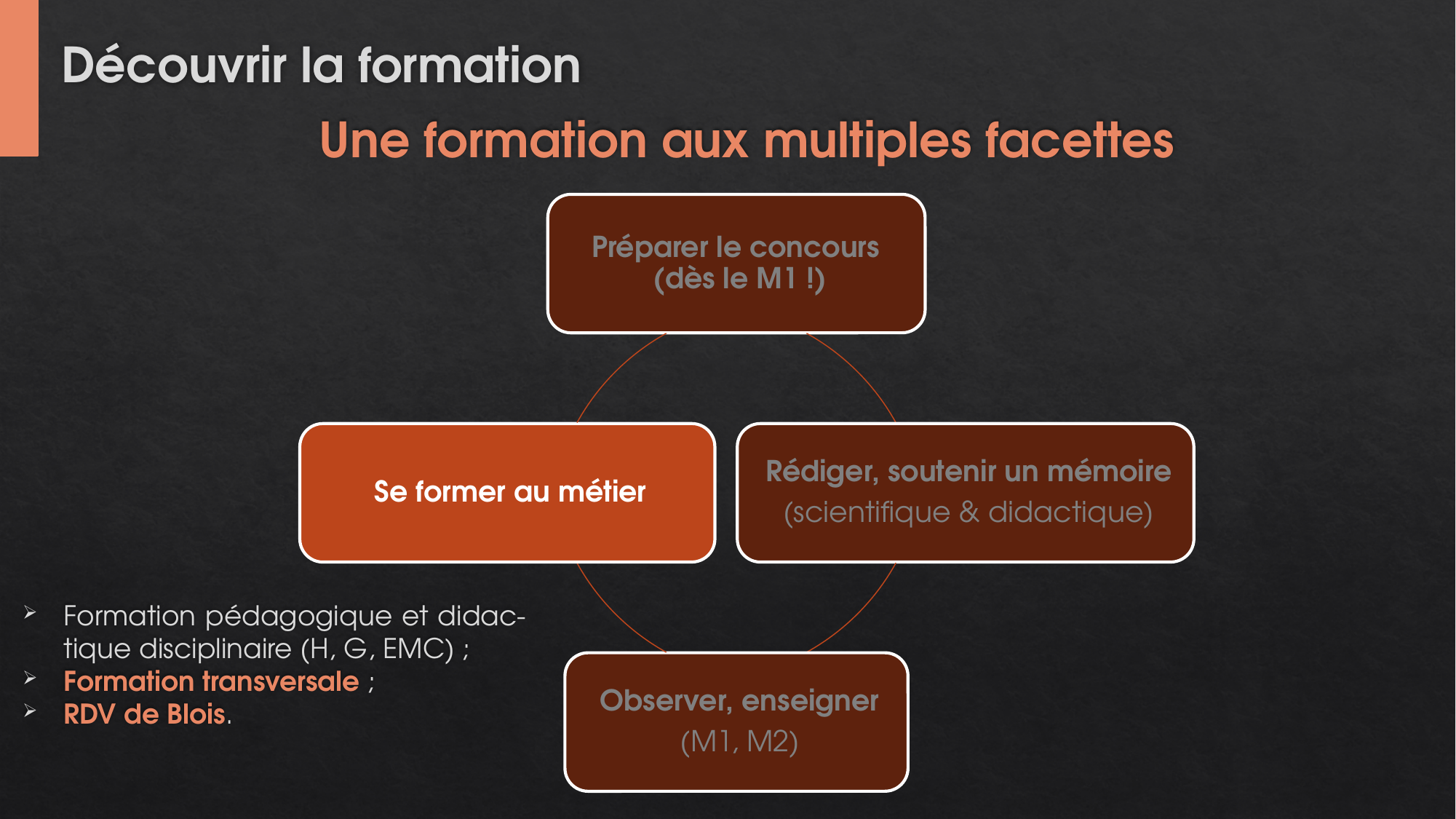

# Découvrir la formation
Une formation aux multiples facettes
Préparer le concours
(dès le M1 !)
Rédiger, soutenir un mémoire
(scientifique & didactique)
Observer, enseigner
(M1, M2)
Se former au métier

Formation pédagogique et didac-tique disciplinaire (H, G, EMC) ;
Formation transversale ;
RDV de Blois.